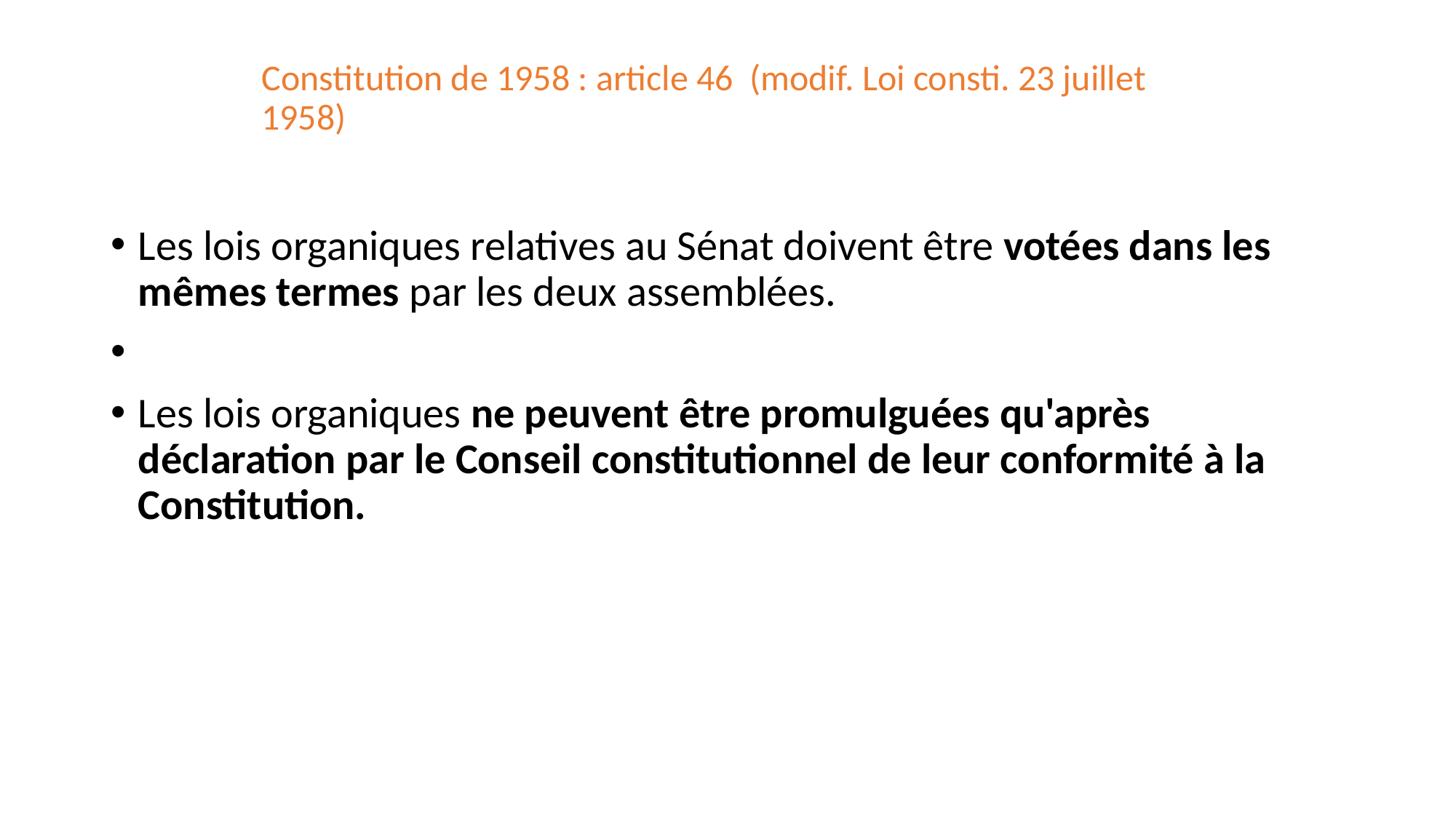

Les lois organiques relatives au Sénat doivent être votées dans les mêmes termes par les deux assemblées.

Les lois organiques ne peuvent être promulguées qu'après déclaration par le Conseil constitutionnel de leur conformité à la Constitution.

Constitution de 1958 : article 46  (modif. Loi consti. 23 juillet 1958)